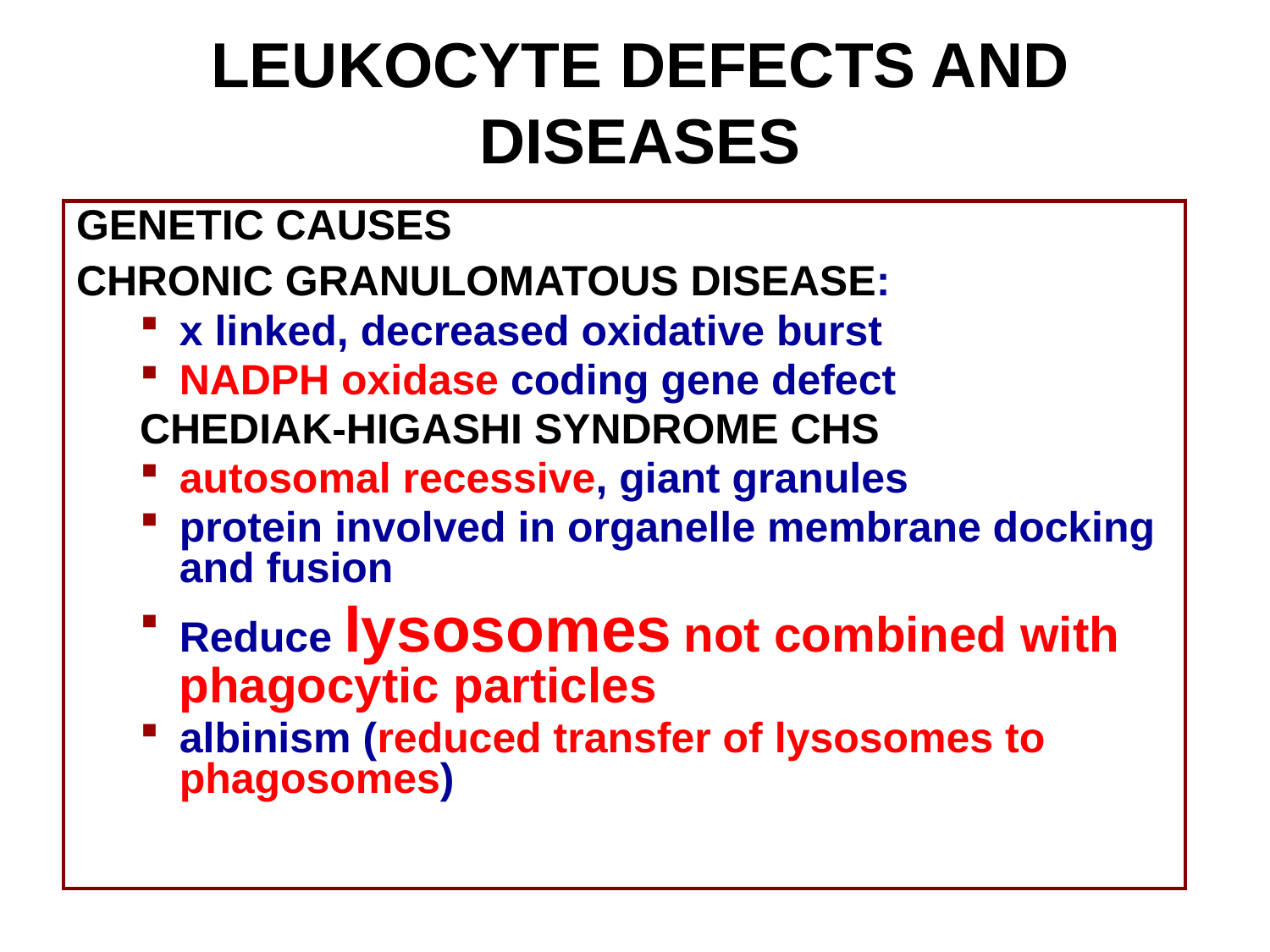

# LEUKOCYTE DEFECTS AND DISEASES
GENETIC CAUSES
CHRONIC GRANULOMATOUS DISEASE:
x linked, decreased oxidative burst
NADPH oxidase coding gene defect
CHEDIAK-HIGASHI SYNDROME CHS
autosomal recessive, giant granules
protein involved in organelle membrane docking and fusion
Reduce lysosomes not combined with phagocytic particles
albinism (reduced transfer of lysosomes to phagosomes)